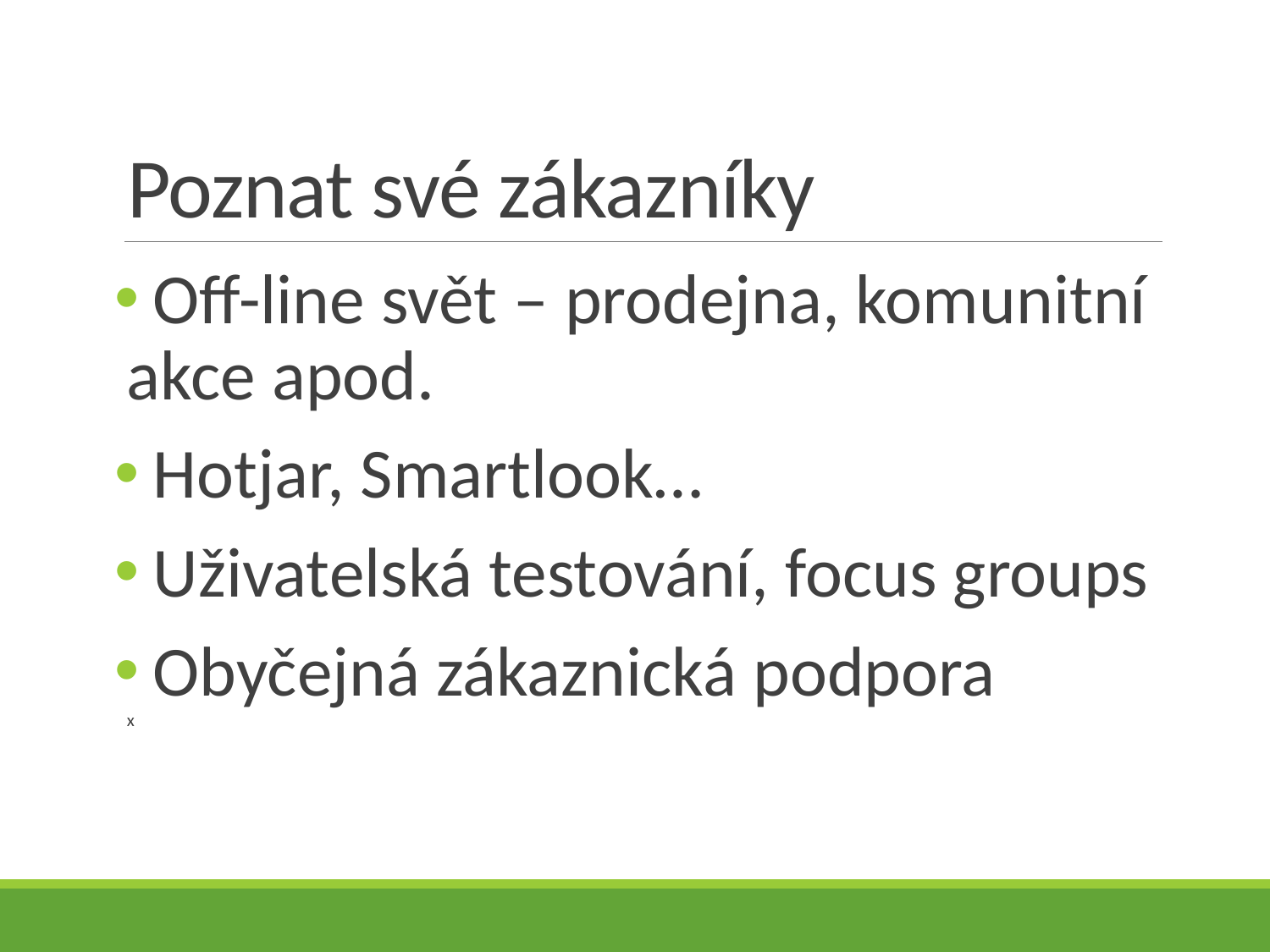

# Poznat své zákazníky
 Off-line svět – prodejna, komunitní akce apod.
 Hotjar, Smartlook…
 Uživatelská testování, focus groups
 Obyčejná zákaznická podpora
x